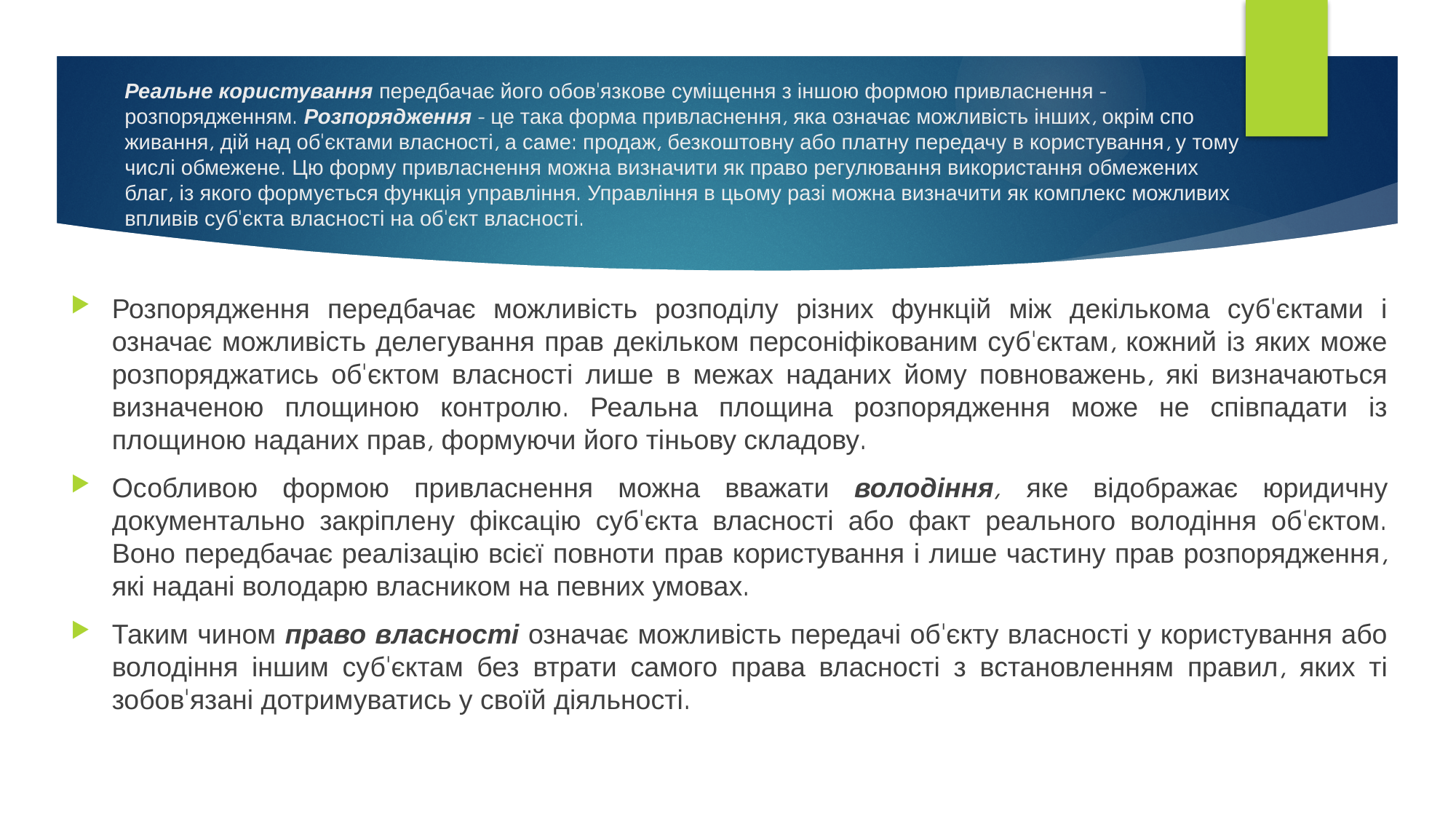

# Реальне користування передбачає його обов'язкове суміщення з ін­шою формою привласнення - розпорядженням. Розпорядження - це така форма привласнення, яка означає можливість інших, окрім спо­живання, дій над об'єктами власності, а саме: продаж, безкоштовну або платну передачу в користування, у тому числі обмежене. Цю фор­му привласнення можна визначити як право регулювання використання обмежених благ, із якого формується функція управління. Управління в цьому разі можна визначити як комплекс можливих впливів суб'єкта власності на об'єкт власності.
Розпорядження передбачає можливість розподілу різних функцій між декількома суб'єктами і означає можливість делегування прав де­кільком персоніфікованим суб'єктам, кожний із яких може розпоряджа­тись об'єктом власності лише в межах наданих йому повноважень, які визначаються визначеною площиною контролю. Реальна площина роз­порядження може не співпадати із площиною наданих прав, формуючи його тіньову складову.
Особливою формою привласнення можна вважати володіння, яке ві­дображає юридичну документально закріплену фіксацію суб'єкта влас­ності або факт реального володіння об'єктом. Воно передбачає реаліза­цію всієї повноти прав користування і лише частину прав розпоряджен­ня, які надані володарю власником на певних умовах.
Таким чином право власності означає можливість передачі об'єкту власності у користування або володіння іншим суб'єктам без втрати са­мого права власності з встановленням правил, яких ті зобов'язані дотри­муватись у своїй діяльності.